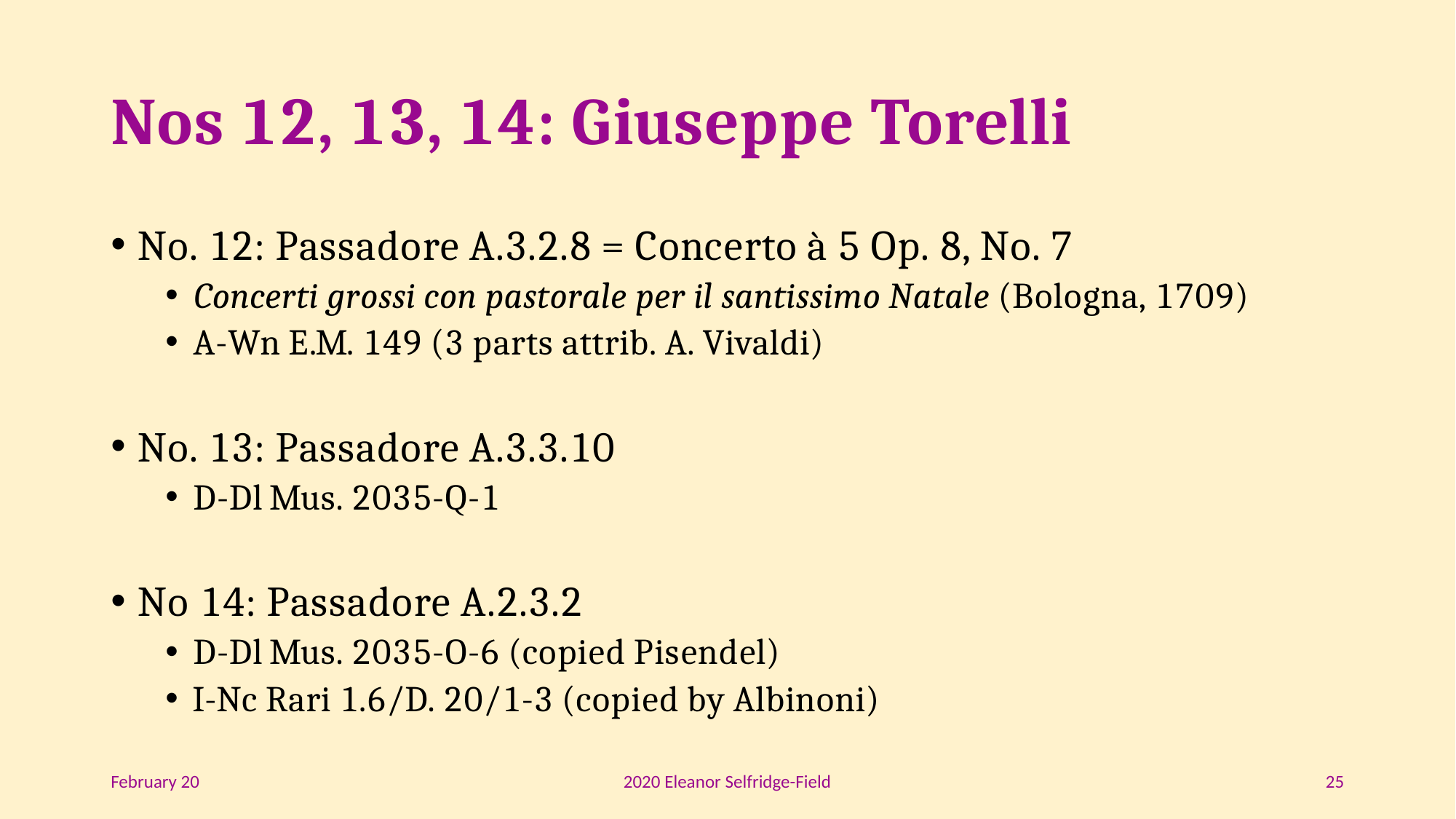

# Nos 12, 13, 14: Giuseppe Torelli
No. 12: Passadore A.3.2.8 = Concerto à 5 Op. 8, No. 7
Concerti grossi con pastorale per il santissimo Natale (Bologna, 1709)
A-Wn E.M. 149 (3 parts attrib. A. Vivaldi)

No. 13: Passadore A.3.3.10
D-Dl Mus. 2035-Q-1

No 14: Passadore A.2.3.2
D-Dl Mus. 2035-O-6 (copied Pisendel)
I-Nc Rari 1.6/D. 20/1-3 (copied by Albinoni)
February 20
2020 Eleanor Selfridge-Field
25